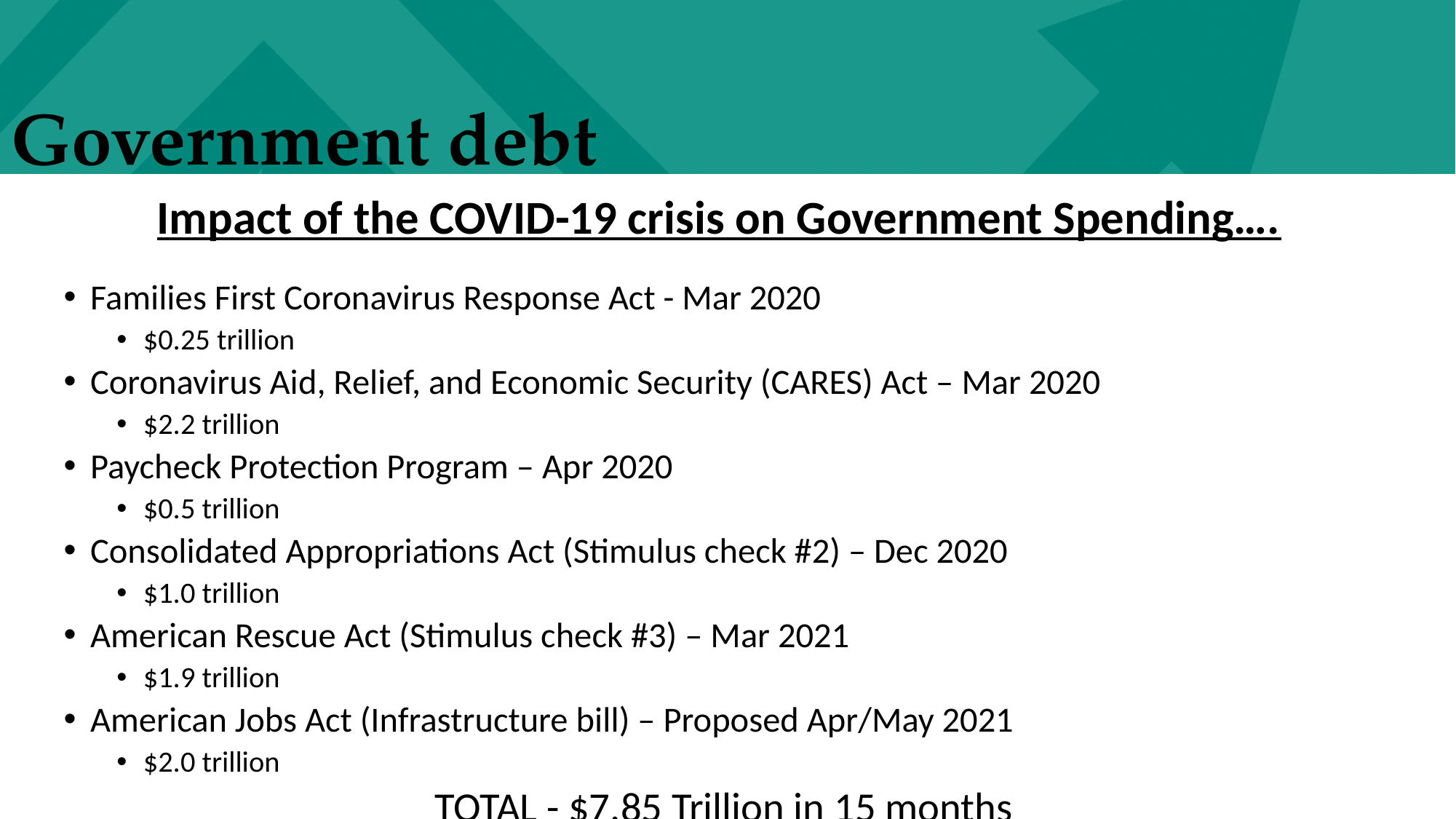

Government debt
Impact of the COVID-19 crisis on Government Spending….

Families First Coronavirus Response Act - Mar 2020
$0.25 trillion
Coronavirus Aid, Relief, and Economic Security (CARES) Act – Mar 2020
$2.2 trillion
Paycheck Protection Program – Apr 2020
$0.5 trillion
Consolidated Appropriations Act (Stimulus check #2) – Dec 2020
$1.0 trillion
American Rescue Act (Stimulus check #3) – Mar 2021
$1.9 trillion
American Jobs Act (Infrastructure bill) – Proposed Apr/May 2021
$2.0 trillion
TOTAL - $7.85 Trillion in 15 months